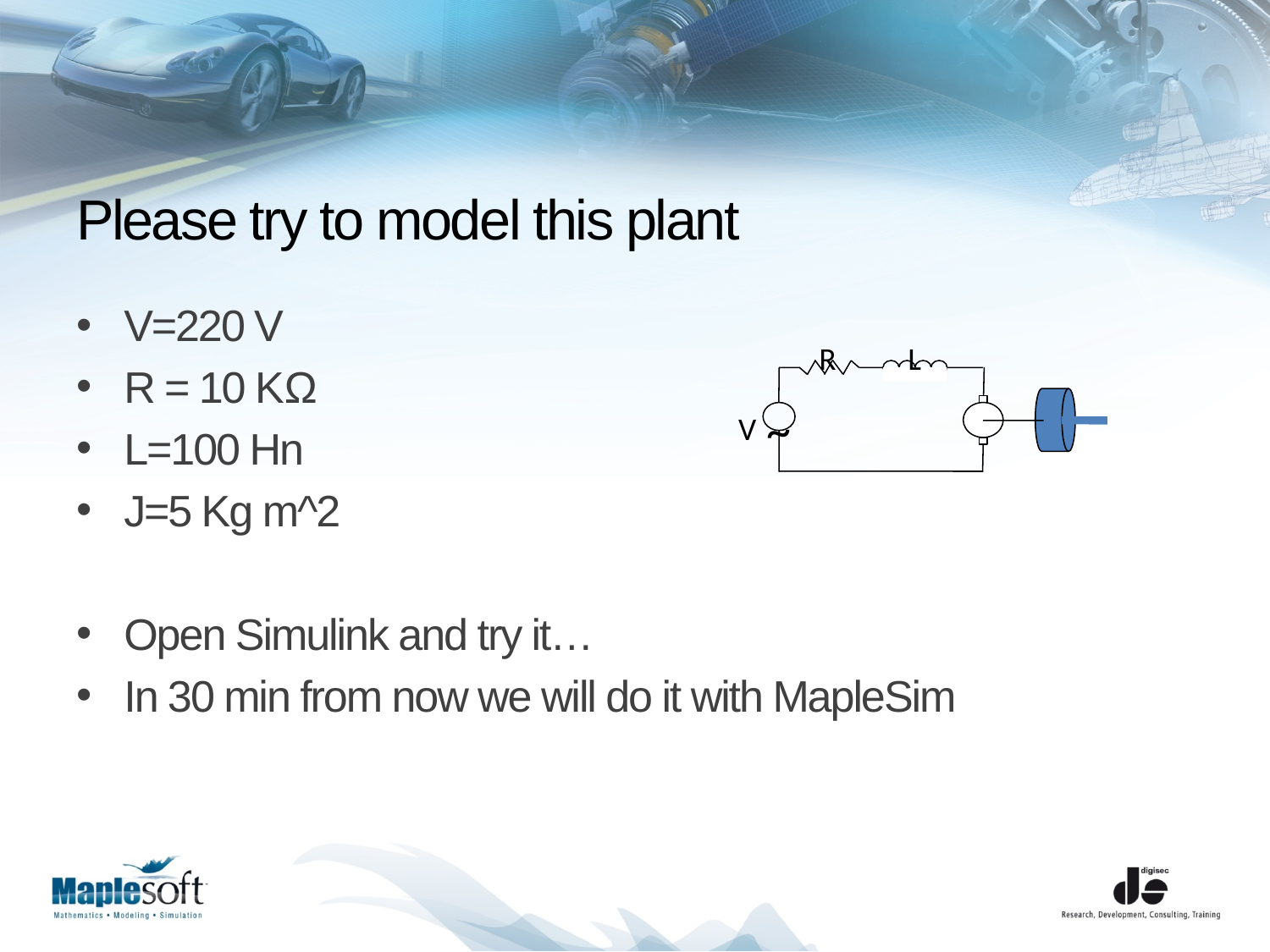

# Please try to model this plant
V=220 V
R = 10 KΩ
L=100 Hn
J=5 Kg m^2

Open Simulink and try it…
In 30 min from now we will do it with MapleSim
R
L

~

V